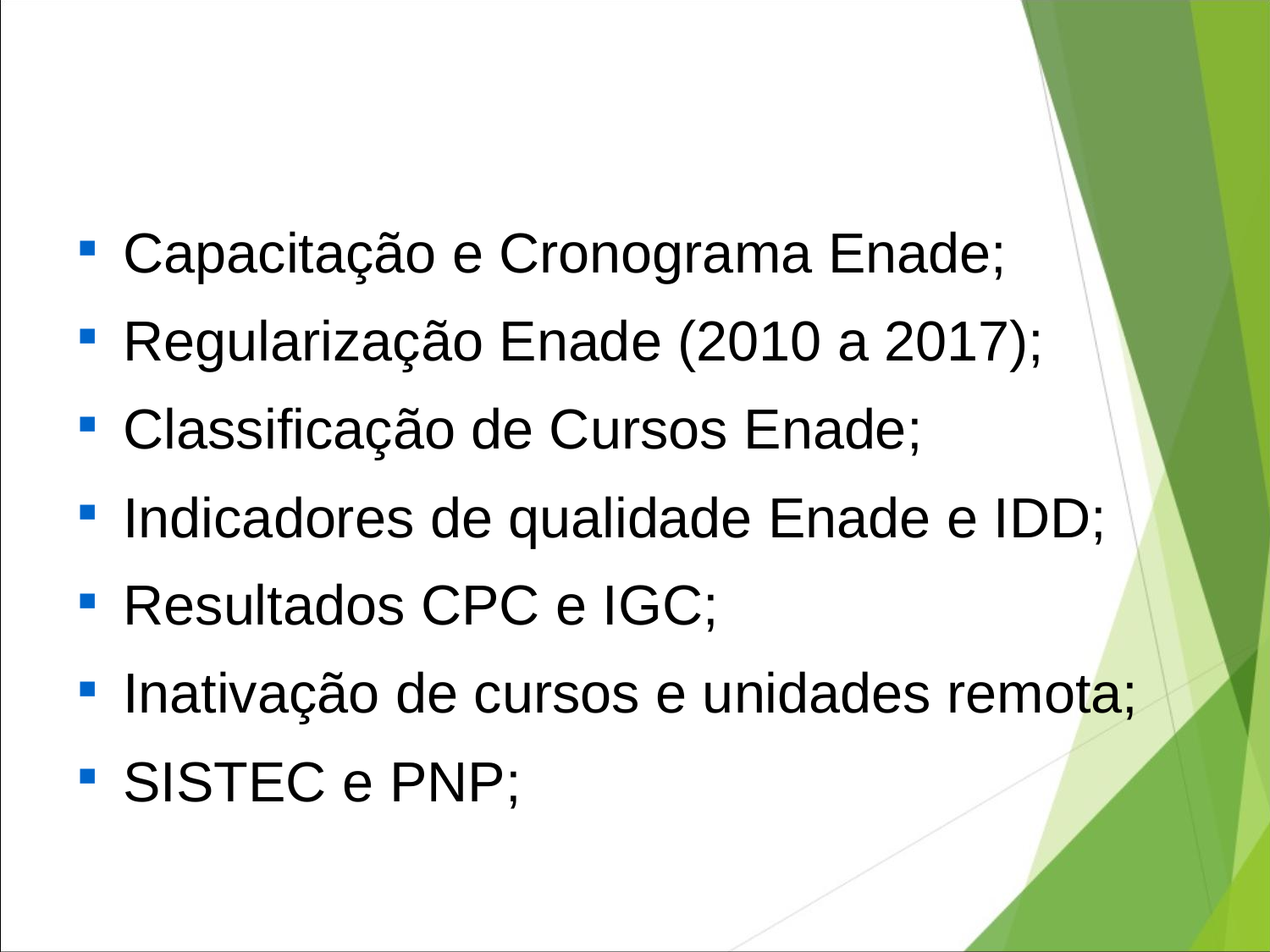

Capacitação e Cronograma Enade;
Regularização Enade (2010 a 2017);
Classificação de Cursos Enade;
Indicadores de qualidade Enade e IDD;
Resultados CPC e IGC;
Inativação de cursos e unidades remota;
SISTEC e PNP;